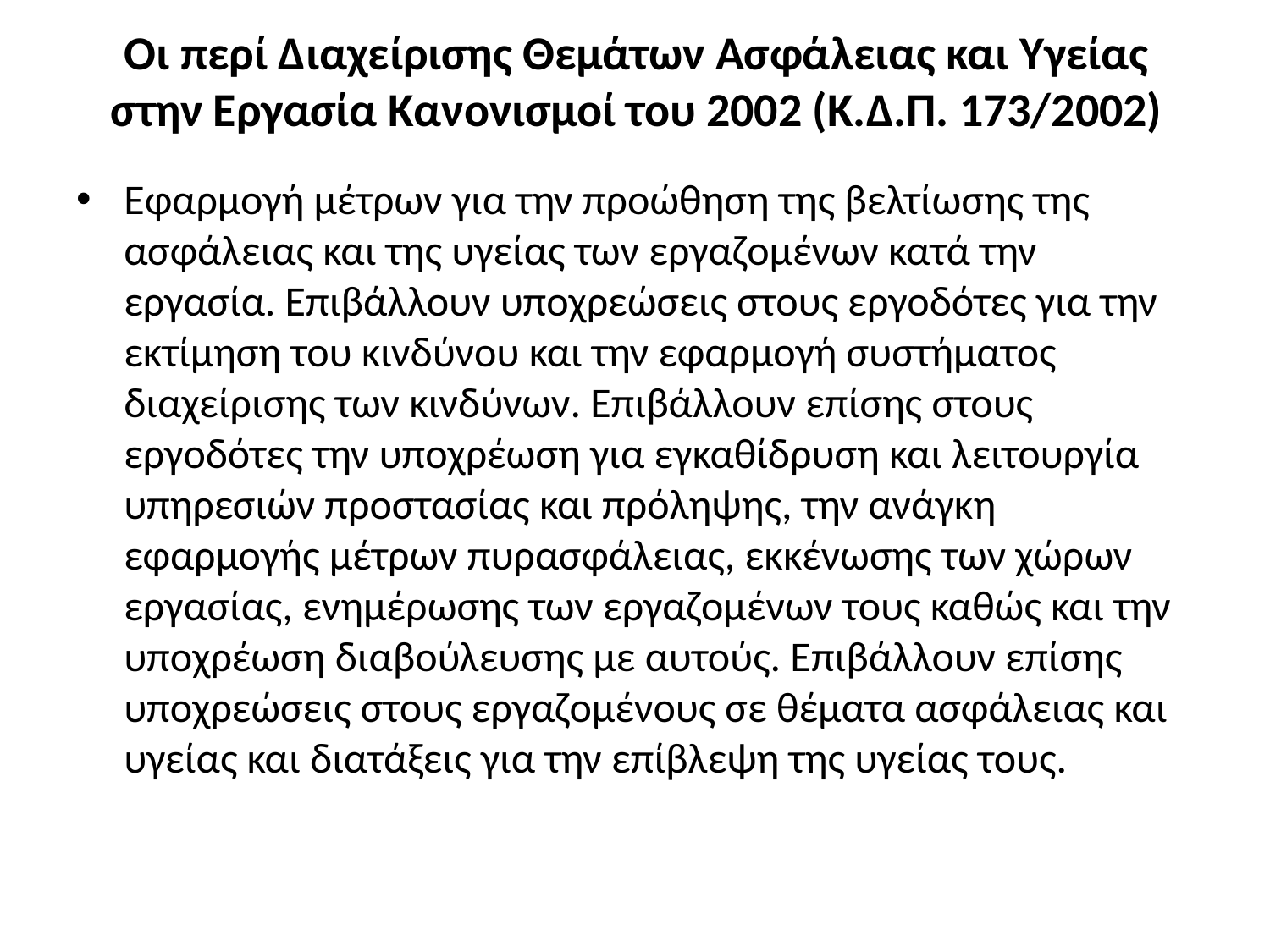

# Οι περί Διαχείρισης Θεμάτων Ασφάλειας και Υγείας στην Εργασία Κανονισμοί του 2002 (Κ.Δ.Π. 173/2002)
Εφαρμογή μέτρων για την προώθηση της βελτίωσης της ασφάλειας και της υγείας των εργαζομένων κατά την εργασία. Επιβάλλουν υποχρεώσεις στους εργοδότες για την εκτίμηση του κινδύνου και την εφαρμογή συστήματος διαχείρισης των κινδύνων. Επιβάλλουν επίσης στους εργοδότες την υποχρέωση για εγκαθίδρυση και λειτουργία υπηρεσιών προστασίας και πρόληψης, την ανάγκη εφαρμογής μέτρων πυρασφάλειας, εκκένωσης των χώρων εργασίας, ενημέρωσης των εργαζομένων τους καθώς και την υποχρέωση διαβούλευσης με αυτούς. Επιβάλλουν επίσης υποχρεώσεις στους εργαζομένους σε θέματα ασφάλειας και υγείας και διατάξεις για την επίβλεψη της υγείας τους.